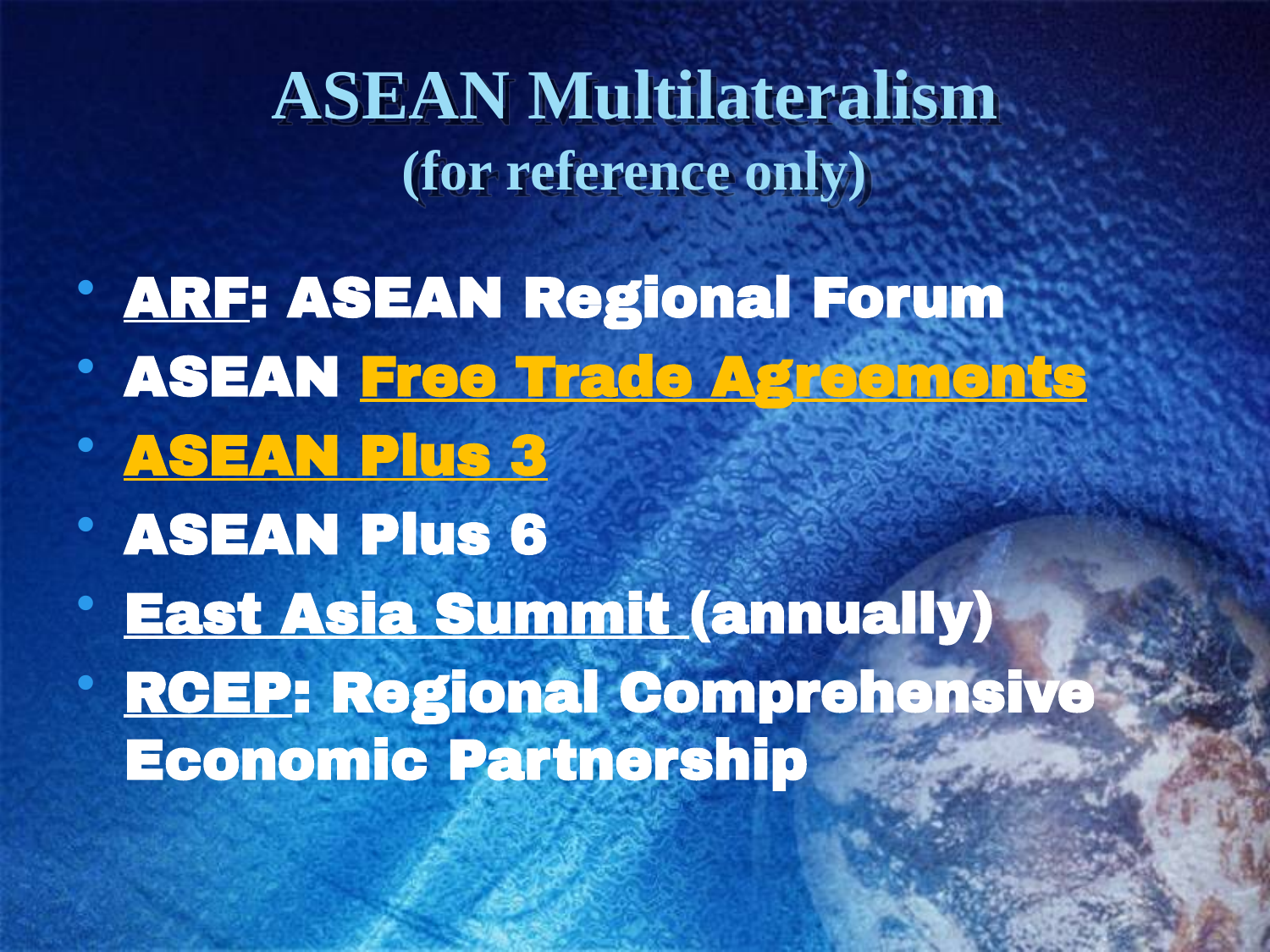

# ASEAN Multilateralism (for reference only)
ARF: ASEAN Regional Forum
ASEAN Free Trade Agreements
ASEAN Plus 3
ASEAN Plus 6
East Asia Summit (annually)
RCEP: Regional Comprehensive Economic Partnership